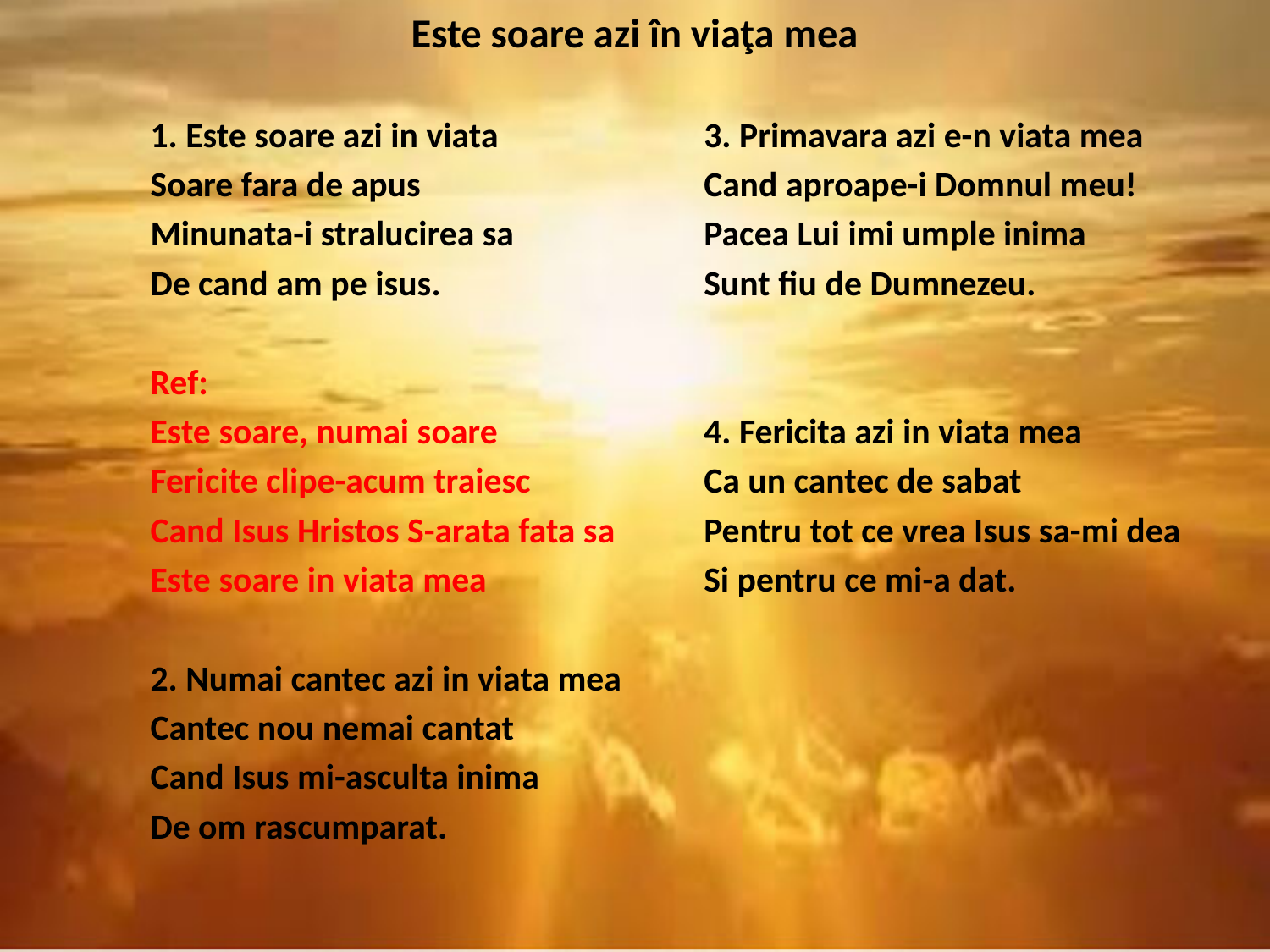

# Este soare azi în viaţa mea
1. Este soare azi in viata
Soare fara de apus
Minunata-i stralucirea sa
De cand am pe isus.

Ref:
Este soare, numai soare
Fericite clipe-acum traiesc
Cand Isus Hristos S-arata fata sa
Este soare in viata mea

2. Numai cantec azi in viata mea
Cantec nou nemai cantat
Cand Isus mi-asculta inima
De om rascumparat.
3. Primavara azi e-n viata mea
Cand aproape-i Domnul meu!
Pacea Lui imi umple inima
Sunt fiu de Dumnezeu.

4. Fericita azi in viata mea
Ca un cantec de sabat
Pentru tot ce vrea Isus sa-mi dea
Si pentru ce mi-a dat.